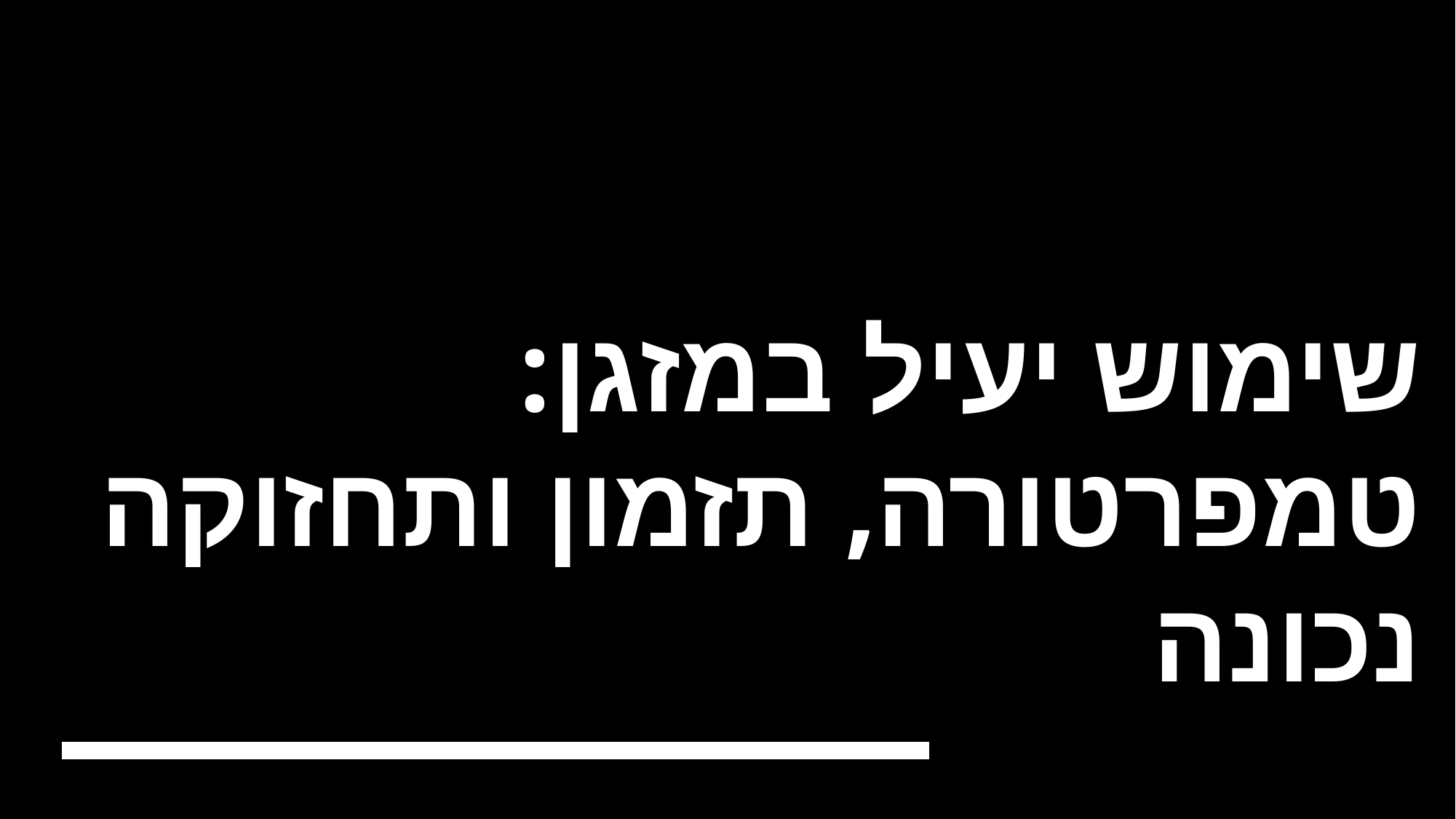

# שימוש יעיל במזגן: טמפרטורה, תזמון ותחזוקה נכונה